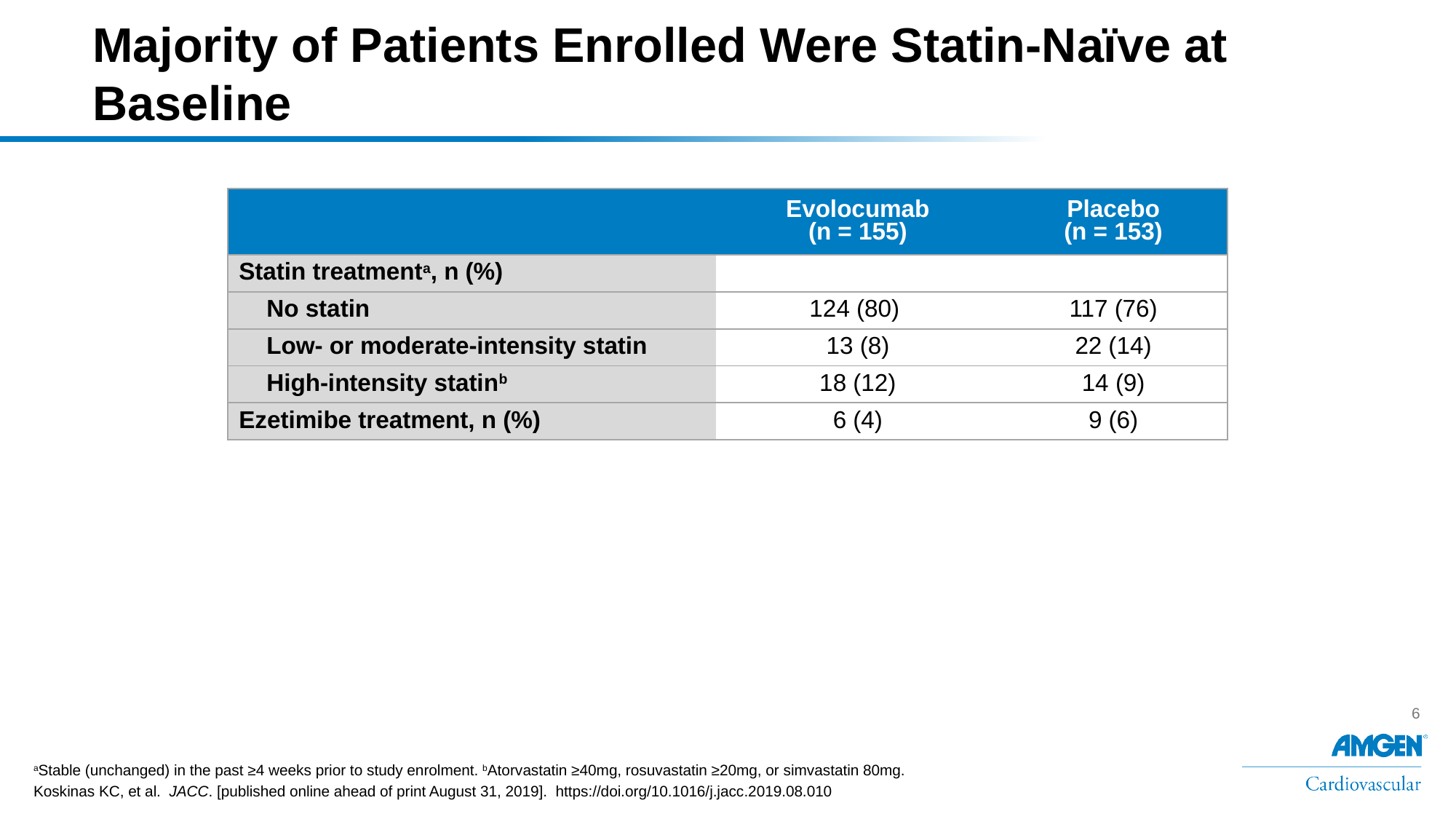

# Majority of Patients Enrolled Were Statin-Naïve at Baseline
|  | Evolocumab (n = 155) | Placebo (n = 153) |
| --- | --- | --- |
| Statin treatmenta, n (%) |  |  |
| No statin | 124 (80) | 117 (76) |
| Low- or moderate-intensity statin | 13 (8) | 22 (14) |
| High-intensity statinb | 18 (12) | 14 (9) |
| Ezetimibe treatment, n (%) | 6 (4) | 9 (6) |

aStable (unchanged) in the past ≥4 weeks prior to study enrolment. bAtorvastatin ≥40mg, rosuvastatin ≥20mg, or simvastatin 80mg.
Koskinas KC, et al.  JACC. [published online ahead of print August 31, 2019].  https://doi.org/10.1016/j.jacc.2019.08.010